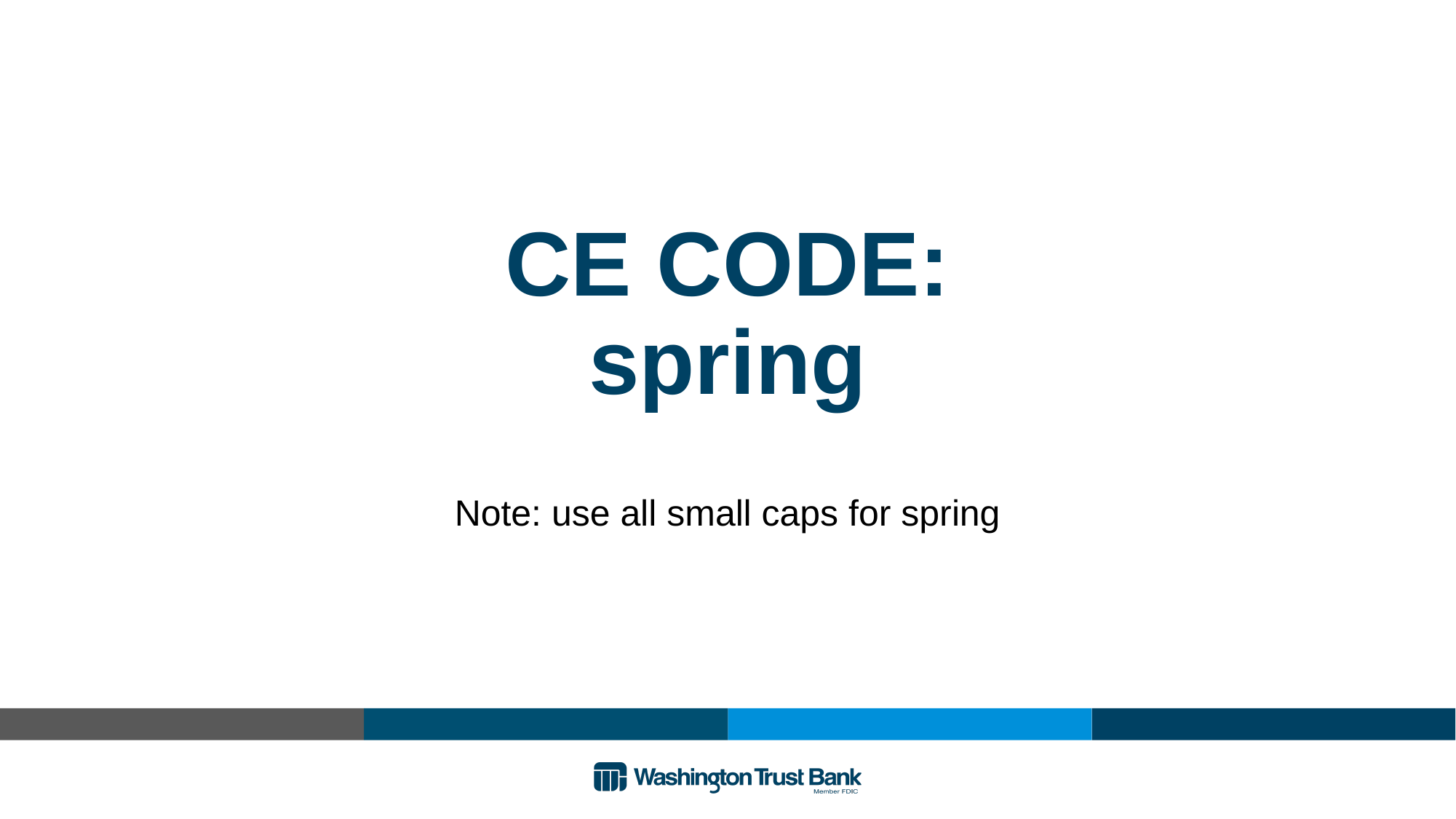

# CE CODE: spring

Note: use all small caps for spring